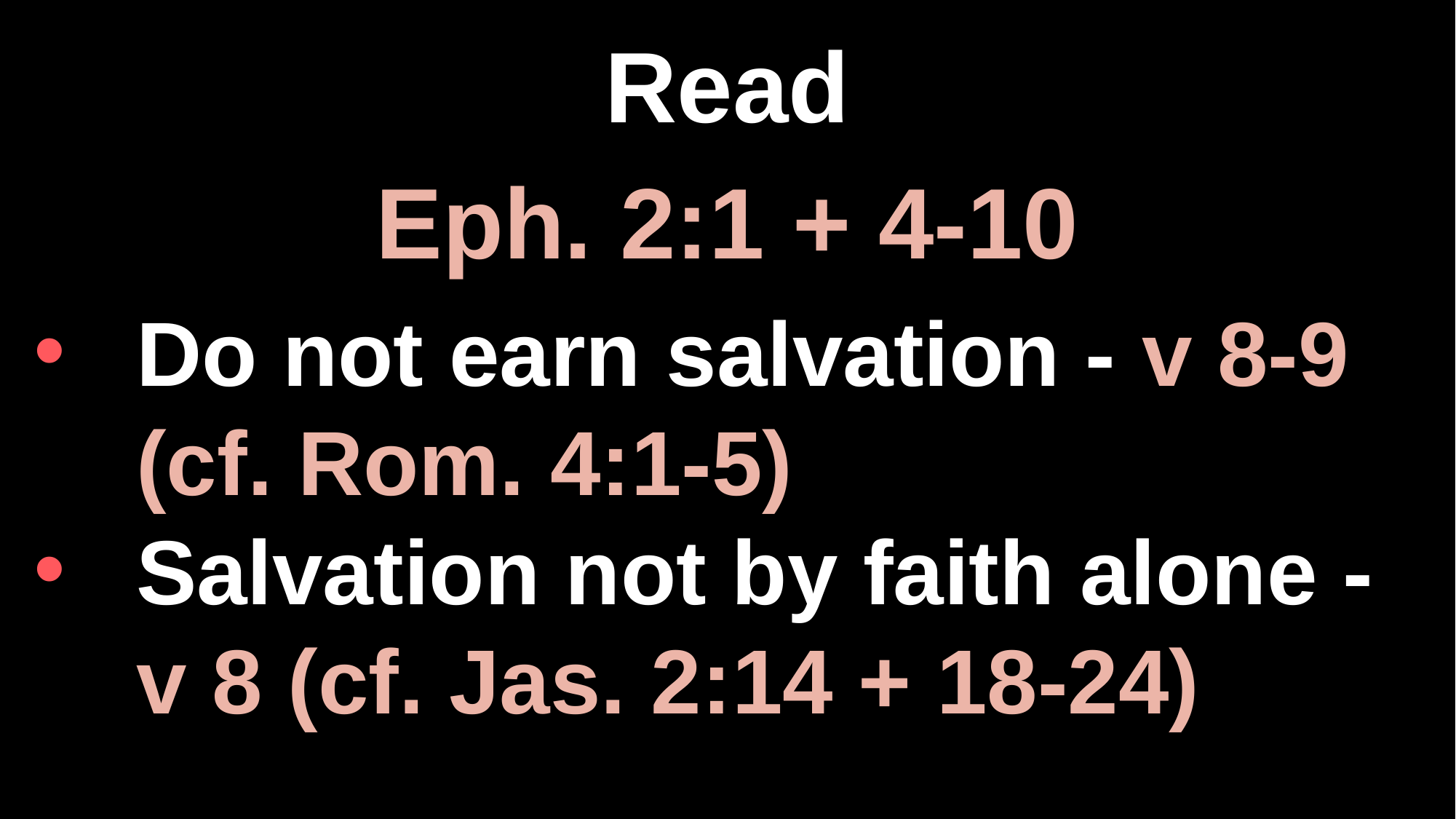

#

Read

Eph. 2:1 + 4-10

Do not earn salvation - v 8-9 (cf. Rom. 4:1-5)
Salvation not by faith alone - v 8 (cf. Jas. 2:14 + 18-24)